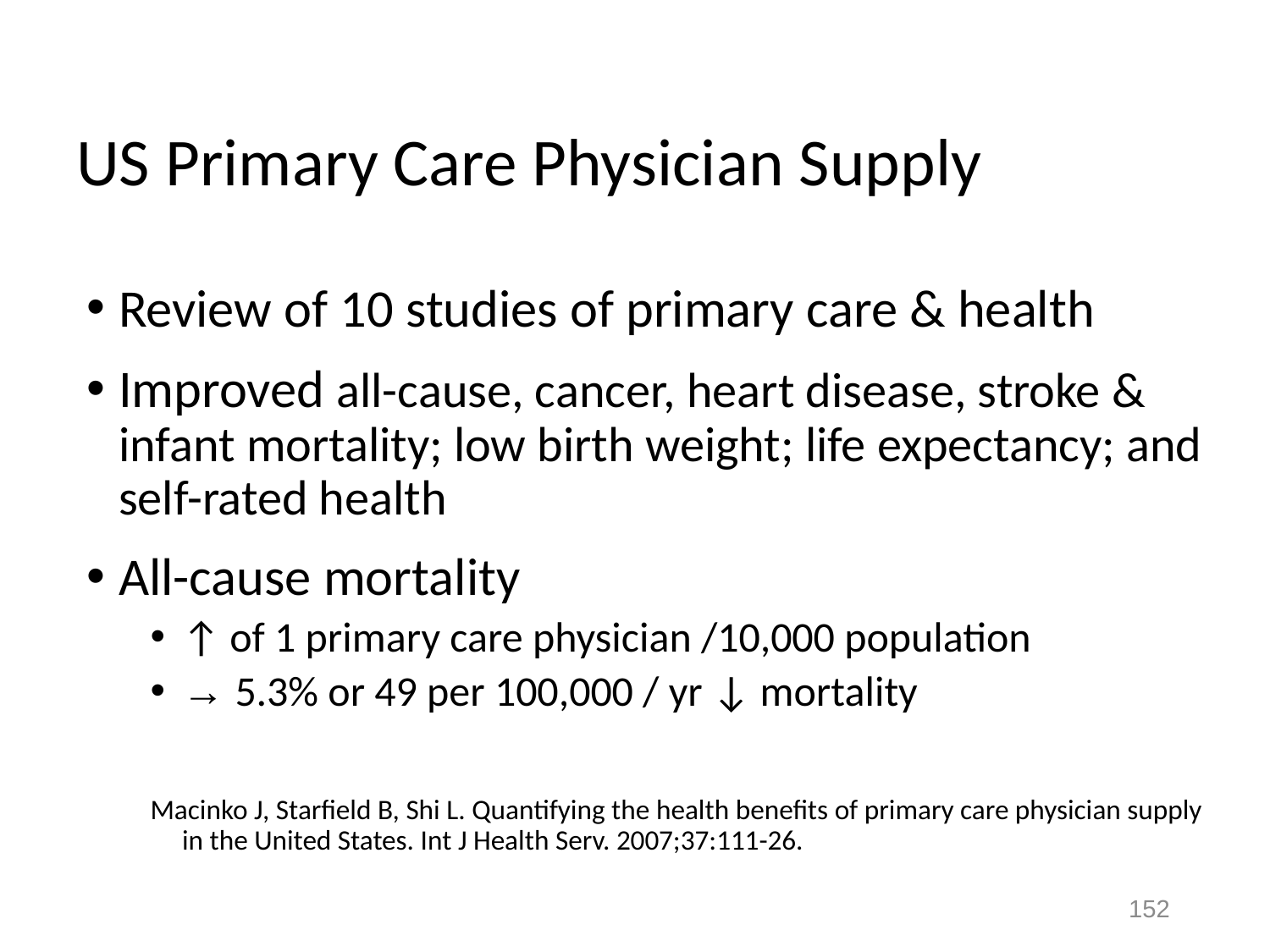

# US Primary Care Physician Supply
Review of 10 studies of primary care & health
Improved all-cause, cancer, heart disease, stroke & infant mortality; low birth weight; life expectancy; and self-rated health
All-cause mortality
↑ of 1 primary care physician /10,000 population
→ 5.3% or 49 per 100,000 / yr ↓ mortality

Macinko J, Starfield B, Shi L. Quantifying the health benefits of primary care physician supply in the United States. Int J Health Serv. 2007;37:111-26.

152